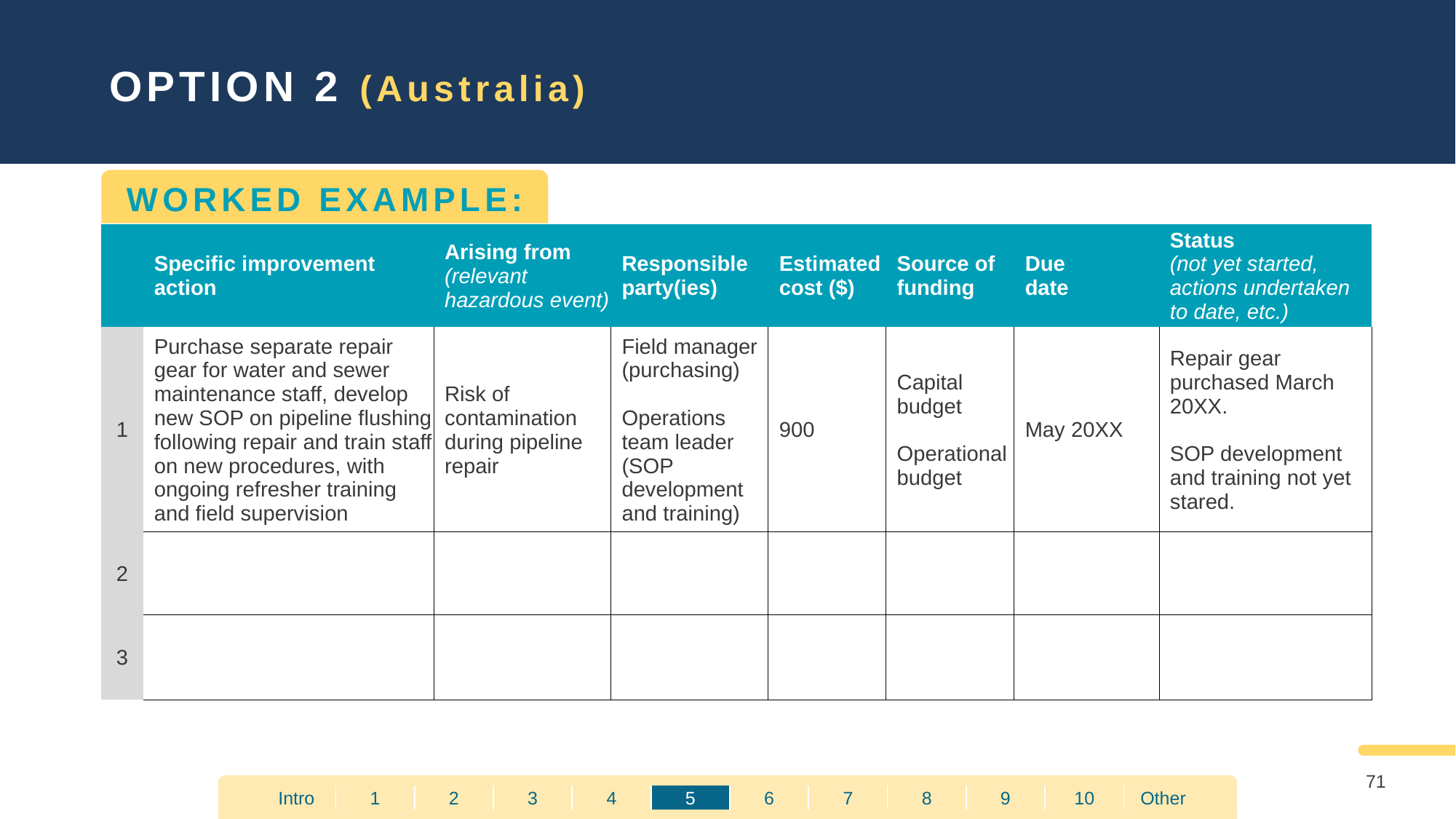

OPTION 2 (Australia)
WORKED EXAMPLE:
|  | Specific improvement action | Arising from (relevant hazardous event) | Responsible party(ies) | Estimated cost ($) | Source of funding | Due date | Status (not yet started, actions undertaken to date, etc.) |
| --- | --- | --- | --- | --- | --- | --- | --- |
| 1 | Purchase separate repair gear for water and sewer maintenance staff, develop new SOP on pipeline flushing following repair and train staff on new procedures, with ongoing refresher training and field supervision | Risk of contamination during pipeline repair | Field manager (purchasing) Operations team leader (SOP development and training) | 900 | Capital budget Operational budget | May 20XX | Repair gear purchased March 20XX. SOP development and training not yet stared. |
| 2 |  |  |  |  |  |  |  |
| 3 |  |  |  |  |  |  |  |